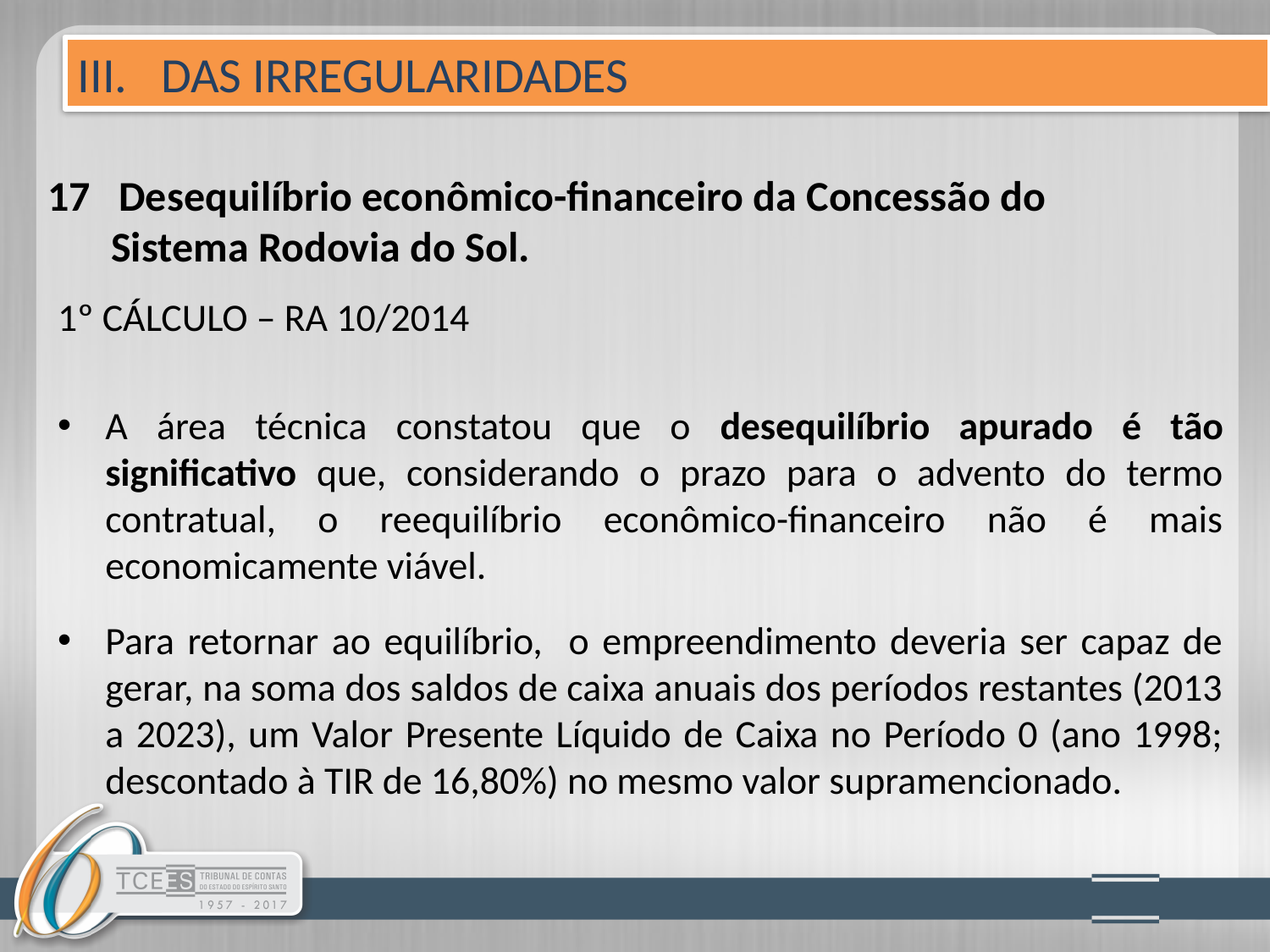

III.   DAS IRREGULARIDADES
# 17   Desequilíbrio econômico-financeiro da Concessão do 	Sistema Rodovia do Sol.
1º CÁLCULO – RA 10/2014

A área técnica constatou que o desequilíbrio apurado é tão significativo que, considerando o prazo para o advento do termo contratual, o reequilíbrio econômico-financeiro não é mais economicamente viável.
Para retornar ao equilíbrio,  o empreendimento deveria ser capaz de gerar, na soma dos saldos de caixa anuais dos períodos restantes (2013 a 2023), um Valor Presente Líquido de Caixa no Período 0 (ano 1998; descontado à TIR de 16,80%) no mesmo valor supramencionado.